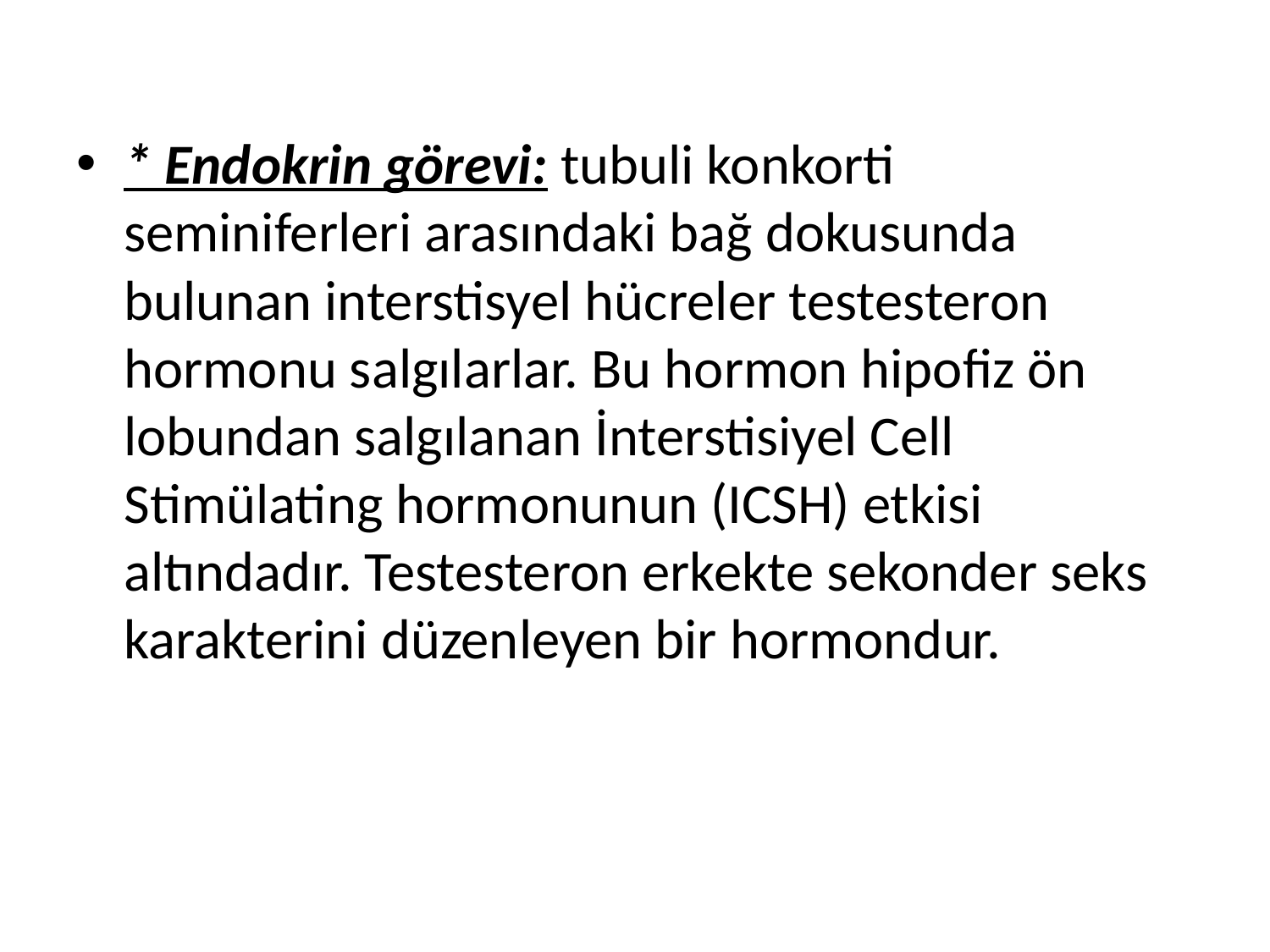

* Endokrin görevi: tubuli konkorti seminiferleri arasındaki bağ dokusunda bulunan interstisyel hücreler testesteron hormonu salgılarlar. Bu hormon hipofiz ön lobundan salgılanan İnterstisiyel Cell Stimülating hormonunun (ICSH) etkisi altındadır. Testesteron erkekte sekonder seks karakterini düzenleyen bir hormondur.